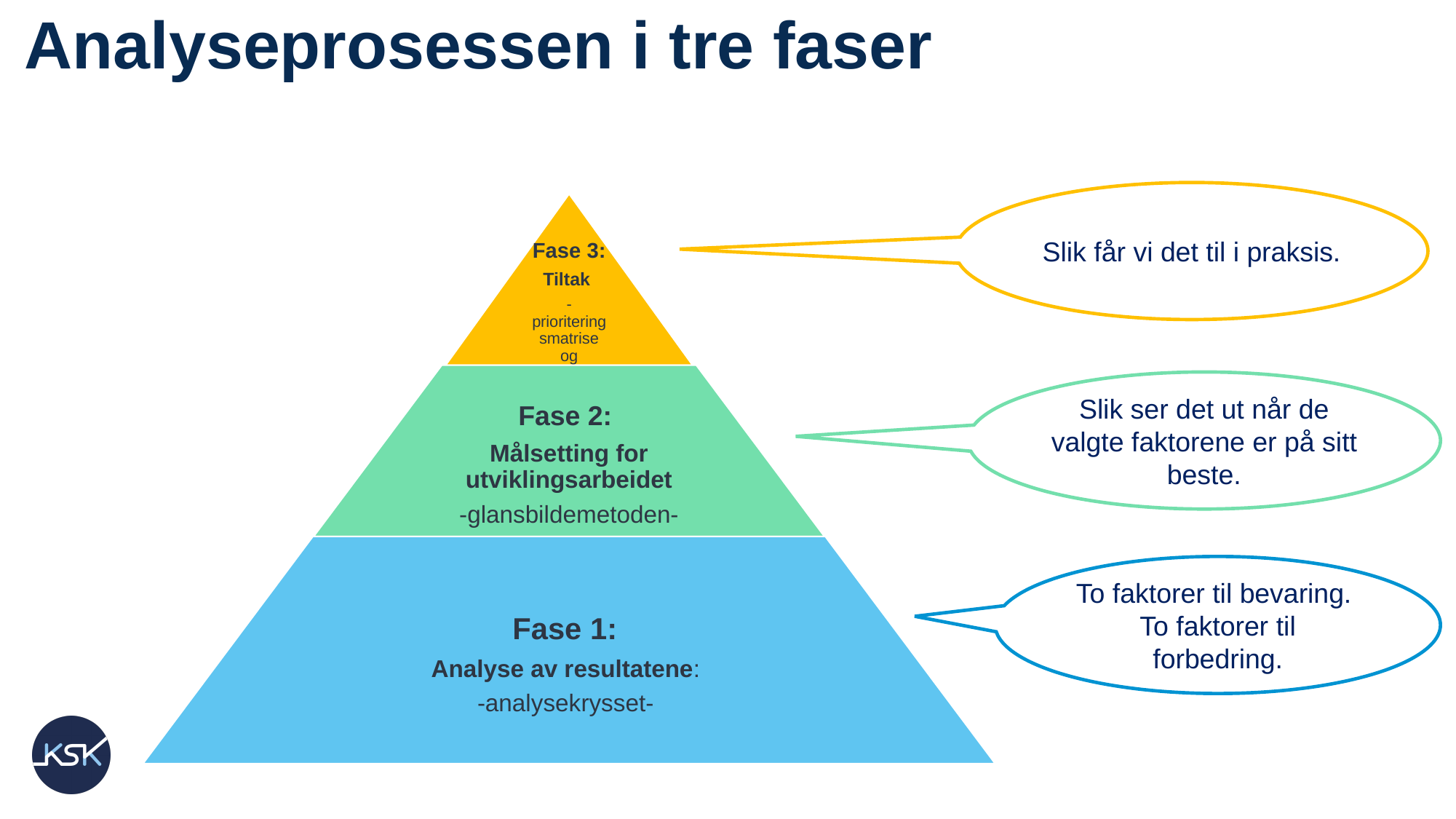

# Analyseprosessen i tre faser
Slik får vi det til i praksis.

Fase 3:
Tiltak
-prioriteringsmatrise og
 tiltaksplan-
Fase 2:
Målsetting for utviklingsarbeidet
-glansbildemetoden-
Fase 1:
Analyse av resultatene:
-analysekrysset-
Dialog
Slik ser det ut når de valgte faktorene er på sitt beste.
To faktorer til bevaring.
To faktorer til forbedring.